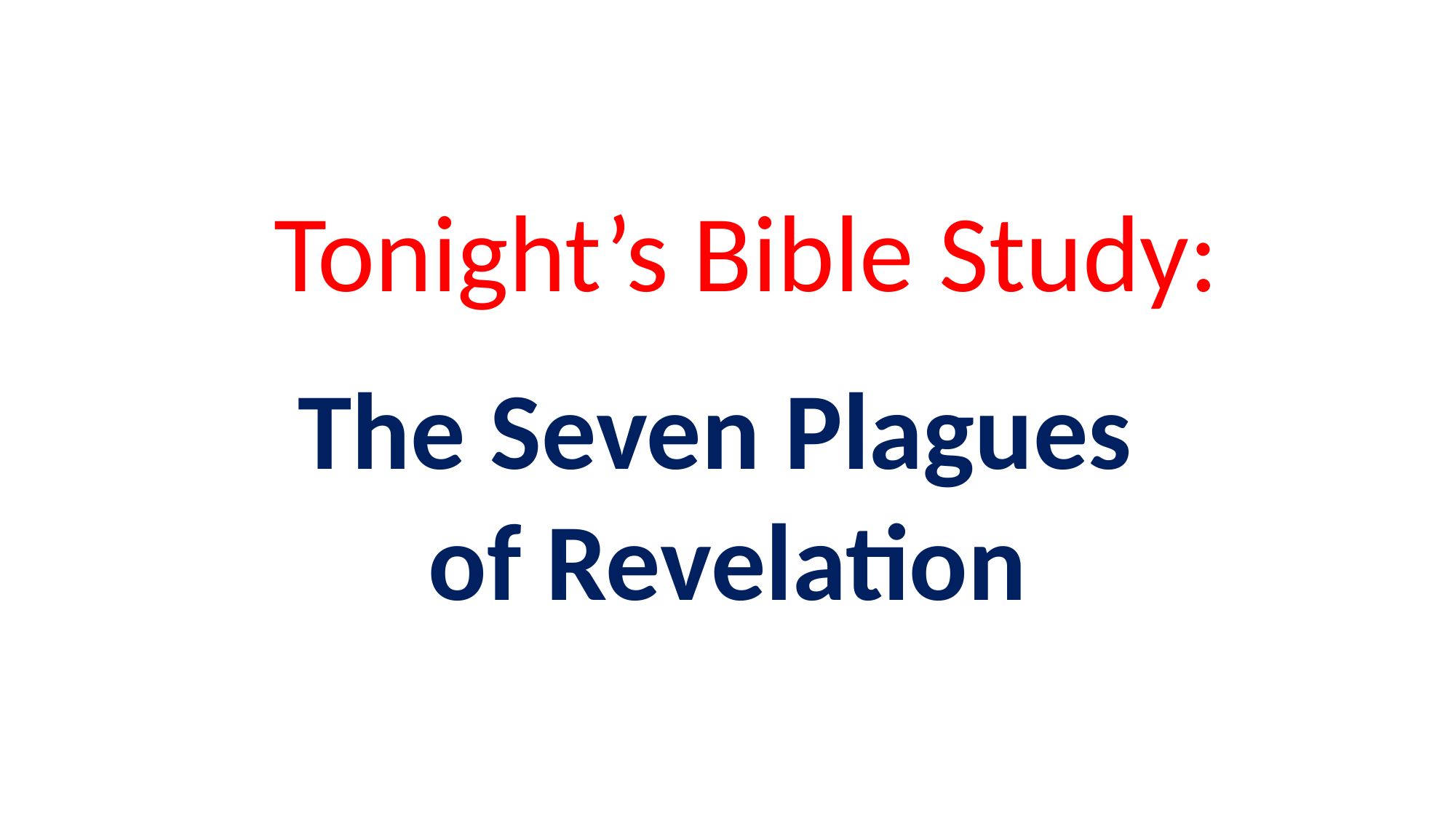

Tonight’s Bible Study:
The Seven Plagues
of Revelation